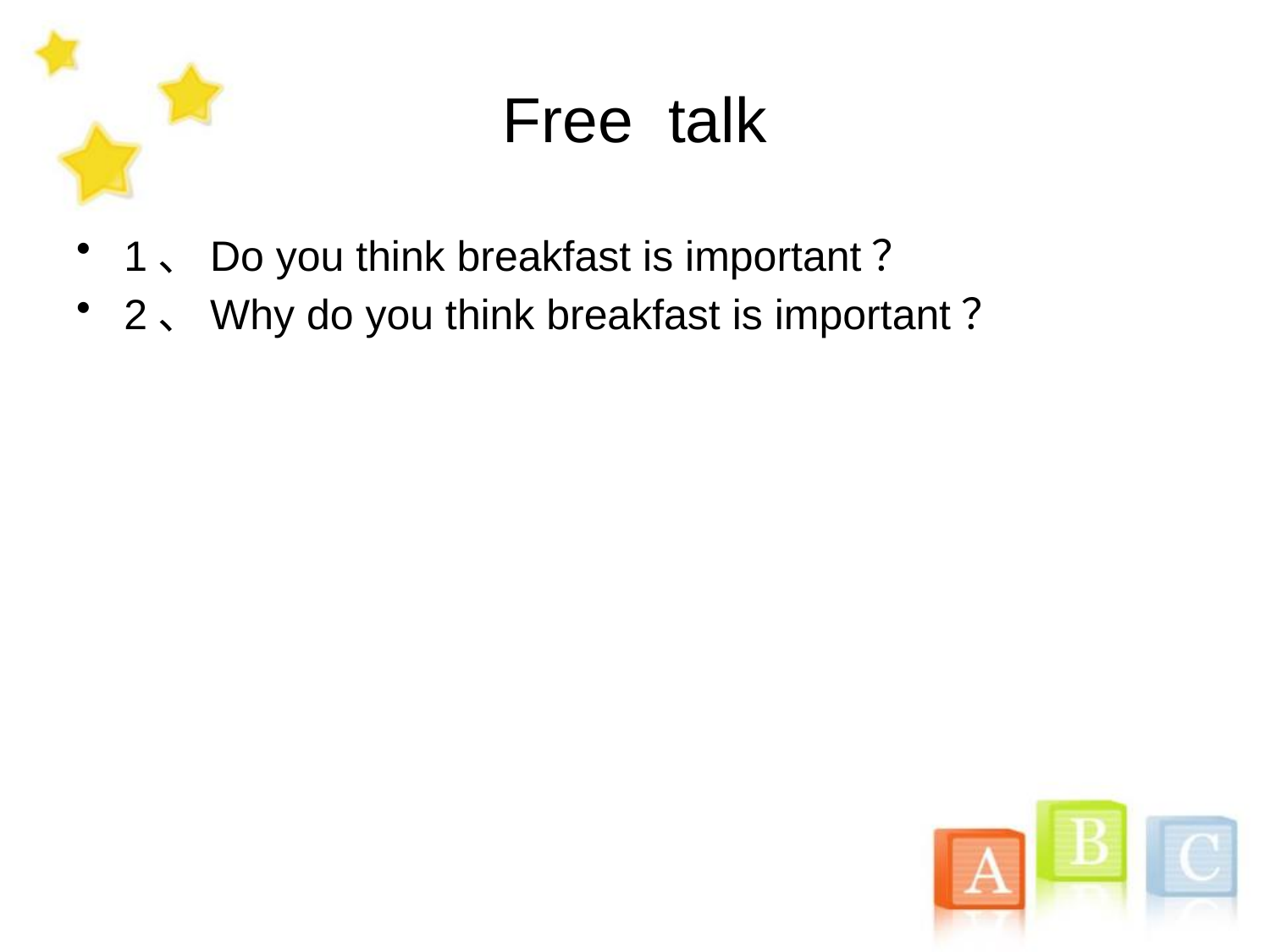

# Free  talk
1、Do you think breakfast is important？
2、Why do you think breakfast is important？